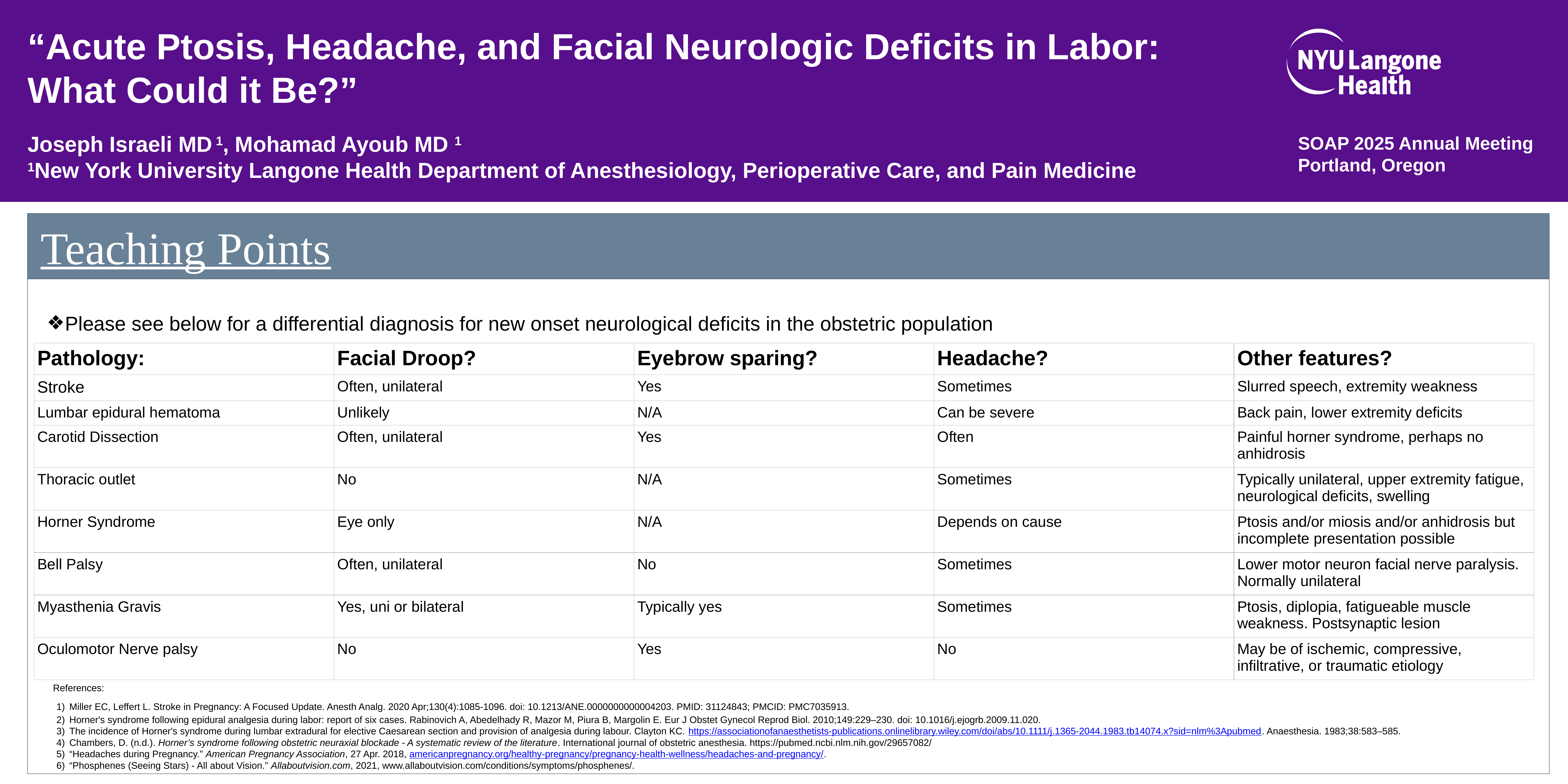

# “Acute Ptosis, Headache, and Facial Neurologic Deficits in Labor: What Could it Be?”
Joseph Israeli MD 1, Mohamad Ayoub MD 1
1New York University Langone Health Department of Anesthesiology, Perioperative Care, and Pain Medicine
SOAP 2025 Annual Meeting
Portland, Oregon
To resize boxes, click twice on the white box and drag the bottom of the box up or down.
Teaching Points

Please see below for a differential diagnosis for new onset neurological deficits in the obstetric population
| Pathology: | Facial Droop? | Eyebrow sparing? | Headache? | Other features? |
| --- | --- | --- | --- | --- |
| Stroke | Often, unilateral | Yes | Sometimes | Slurred speech, extremity weakness |
| Lumbar epidural hematoma | Unlikely | N/A | Can be severe | Back pain, lower extremity deficits |
| Carotid Dissection | Often, unilateral | Yes | Often | Painful horner syndrome, perhaps no anhidrosis |
| Thoracic outlet | No | N/A | Sometimes | Typically unilateral, upper extremity fatigue, neurological deficits, swelling |
| Horner Syndrome | Eye only | N/A | Depends on cause | Ptosis and/or miosis and/or anhidrosis but incomplete presentation possible |
| Bell Palsy | Often, unilateral | No | Sometimes | Lower motor neuron facial nerve paralysis. Normally unilateral |
| Myasthenia Gravis | Yes, uni or bilateral | Typically yes | Sometimes | Ptosis, diplopia, fatigueable muscle weakness. Postsynaptic lesion |
| Oculomotor Nerve palsy | No | Yes | No | May be of ischemic, compressive, infiltrative, or traumatic etiology |

References:
Miller EC, Leffert L. Stroke in Pregnancy: A Focused Update. Anesth Analg. 2020 Apr;130(4):1085-1096. doi: 10.1213/ANE.0000000000004203. PMID: 31124843; PMCID: PMC7035913.
Horner's syndrome following epidural analgesia during labor: report of six cases. Rabinovich A, Abedelhady R, Mazor M, Piura B, Margolin E. Eur J Obstet Gynecol Reprod Biol. 2010;149:229–230. doi: 10.1016/j.ejogrb.2009.11.020.
The incidence of Horner's syndrome during lumbar extradural for elective Caesarean section and provision of analgesia during labour. Clayton KC. https://associationofanaesthetists-publications.onlinelibrary.wiley.com/doi/abs/10.1111/j.1365-2044.1983.tb14074.x?sid=nlm%3Apubmed. Anaesthesia. 1983;38:583–585.
Chambers, D. (n.d.). Horner’s syndrome following obstetric neuraxial blockade - A systematic review of the literature. International journal of obstetric anesthesia. https://pubmed.ncbi.nlm.nih.gov/29657082/
“Headaches during Pregnancy.” American Pregnancy Association, 27 Apr. 2018, americanpregnancy.org/healthy-pregnancy/pregnancy-health-wellness/headaches-and-pregnancy/.
“Phosphenes (Seeing Stars) - All about Vision.” Allaboutvision.com, 2021, www.allaboutvision.com/conditions/symptoms/phosphenes/.
Funding statement and/or corresponding author contact information goes here.